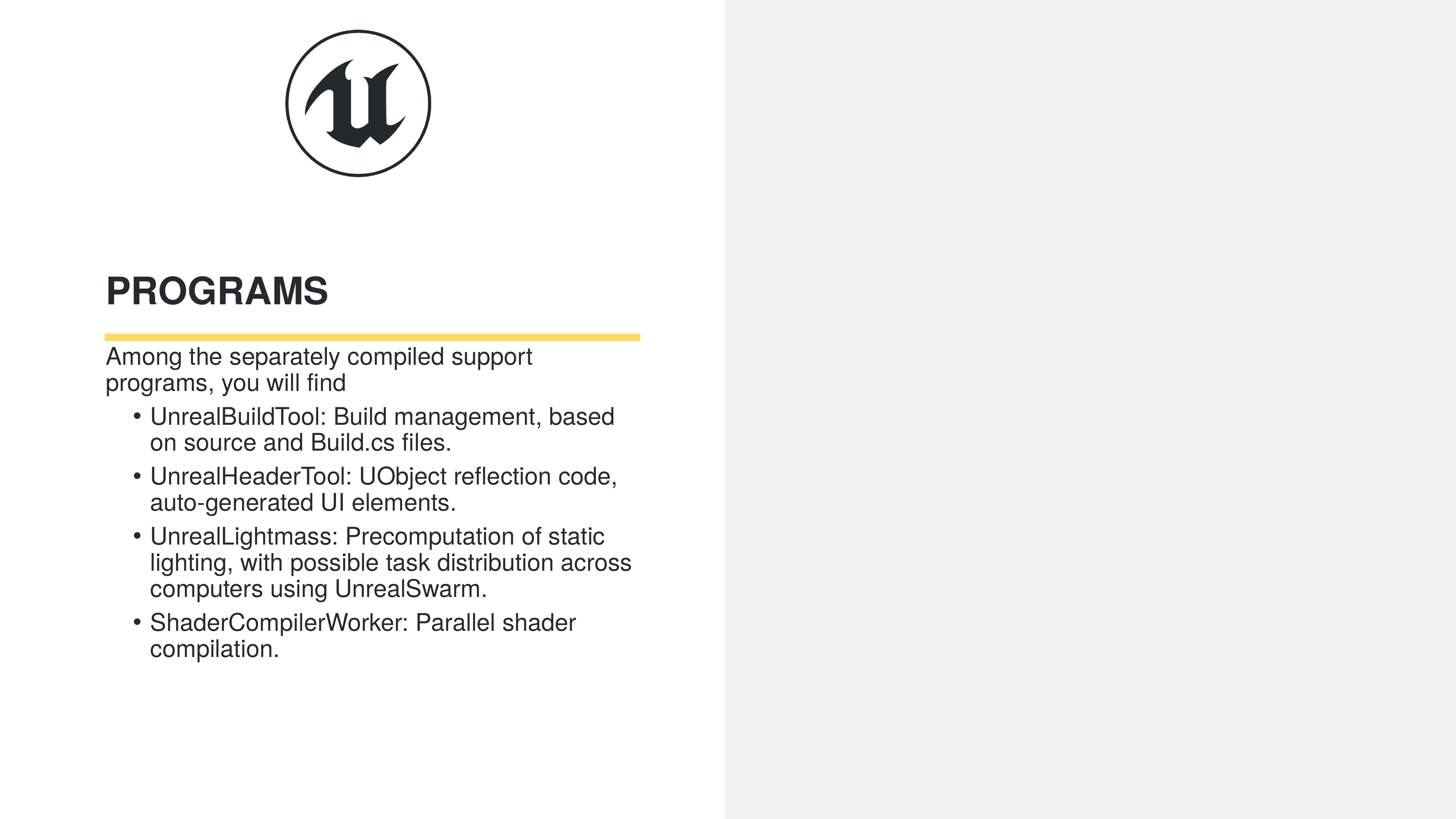

# Programs
Among the separately compiled support programs, you will find
UnrealBuildTool: Build management, based on source and Build.cs files.
UnrealHeaderTool: UObject reflection code, auto-generated UI elements.
UnrealLightmass: Precomputation of static lighting, with possible task distribution across computers using UnrealSwarm.
ShaderCompilerWorker: Parallel shader compilation.